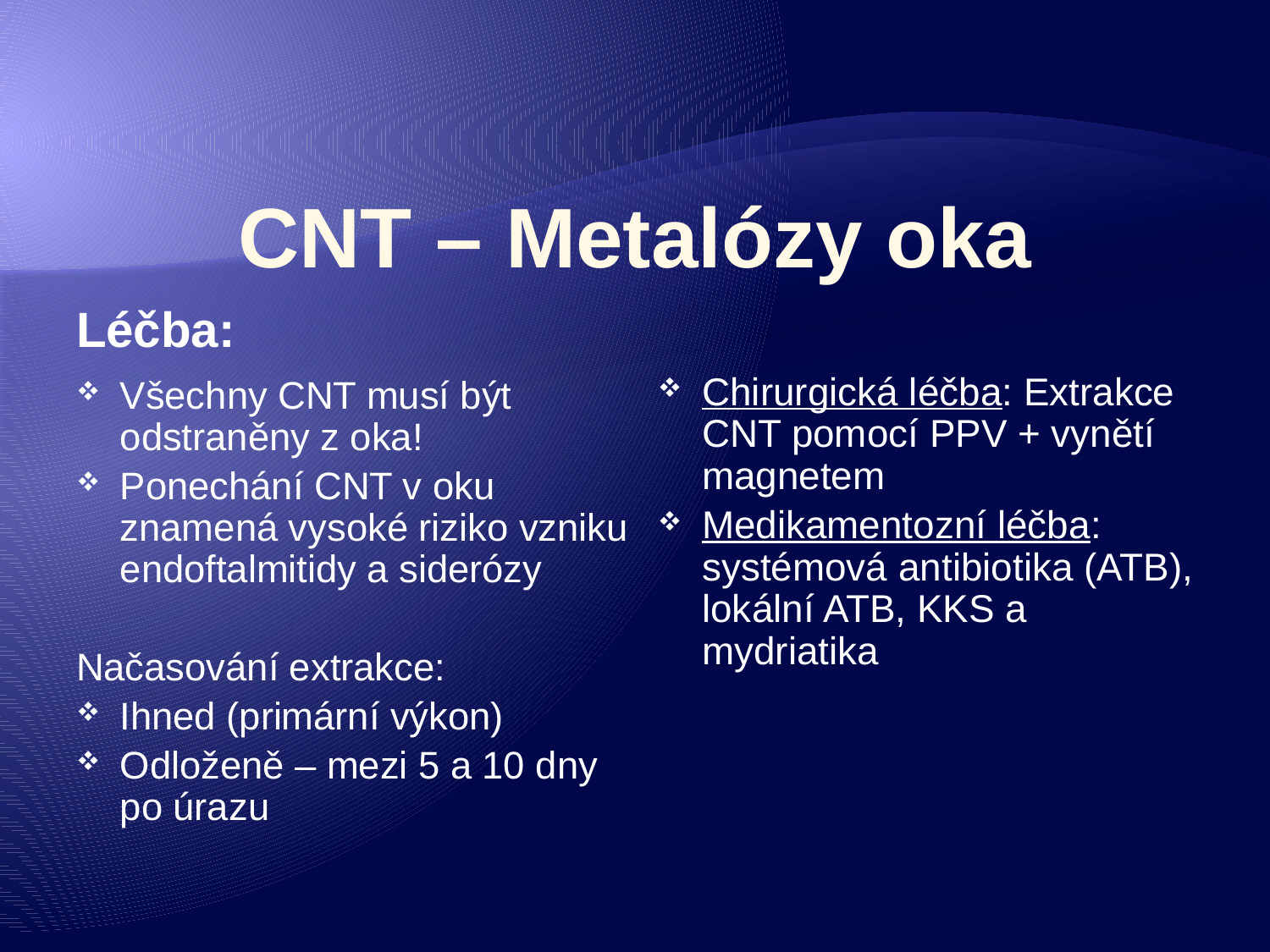

# CNT – Metalózy oka
Léčba:
Chirurgická léčba: Extrakce CNT pomocí PPV + vynětí magnetem
Medikamentozní léčba: systémová antibiotika (ATB), lokální ATB, KKS a mydriatika

Všechny CNT musí být odstraněny z oka!
Ponechání CNT v oku znamená vysoké riziko vzniku endoftalmitidy a siderózy

Načasování extrakce:
Ihned (primární výkon)
Odloženě – mezi 5 a 10 dny po úrazu